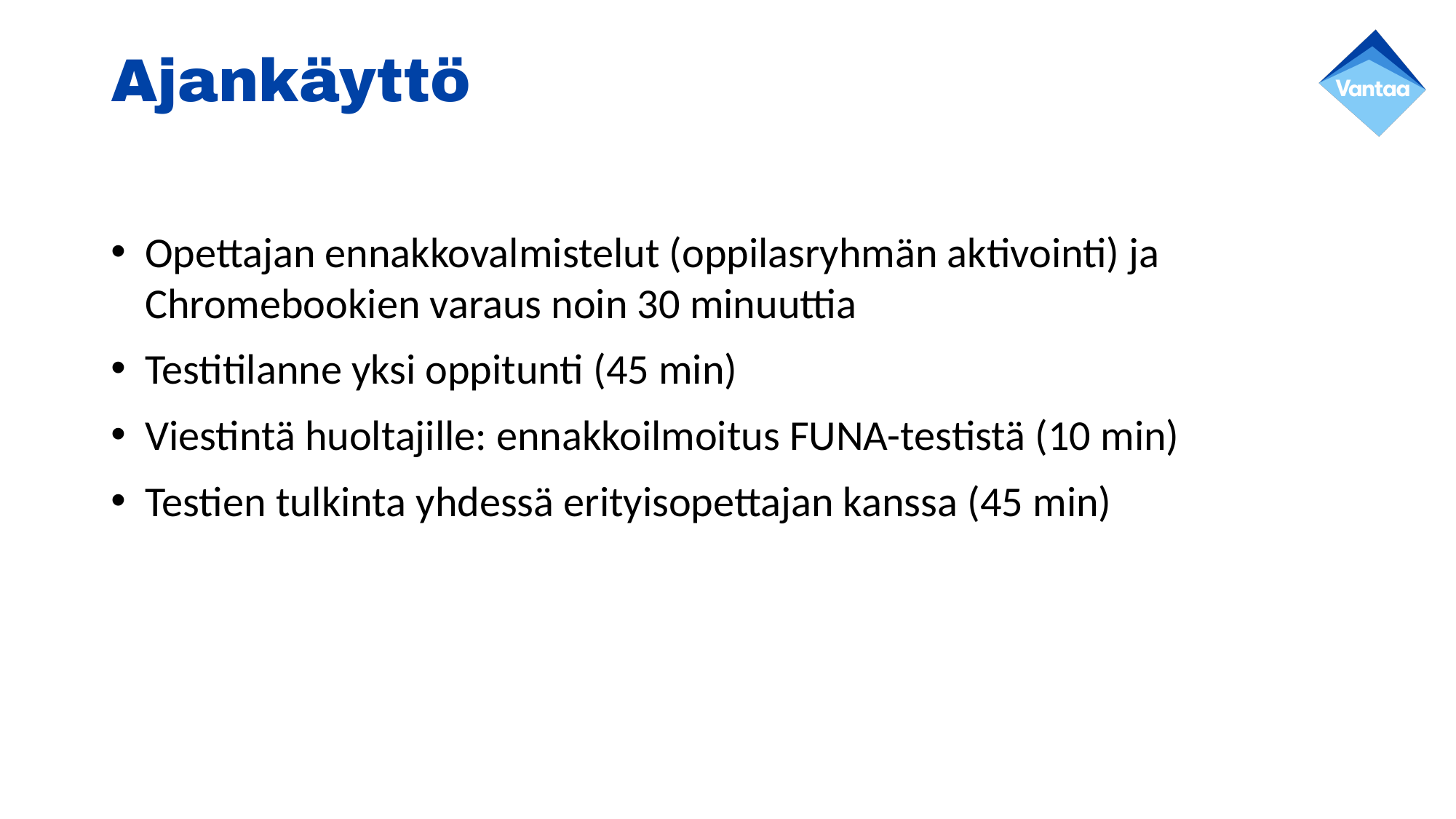

# Ajankäyttö
Opettajan ennakkovalmistelut (oppilasryhmän aktivointi) ja Chromebookien varaus noin 30 minuuttia
Testitilanne yksi oppitunti (45 min)
Viestintä huoltajille: ennakkoilmoitus FUNA-testistä (10 min)
Testien tulkinta yhdessä erityisopettajan kanssa (45 min)